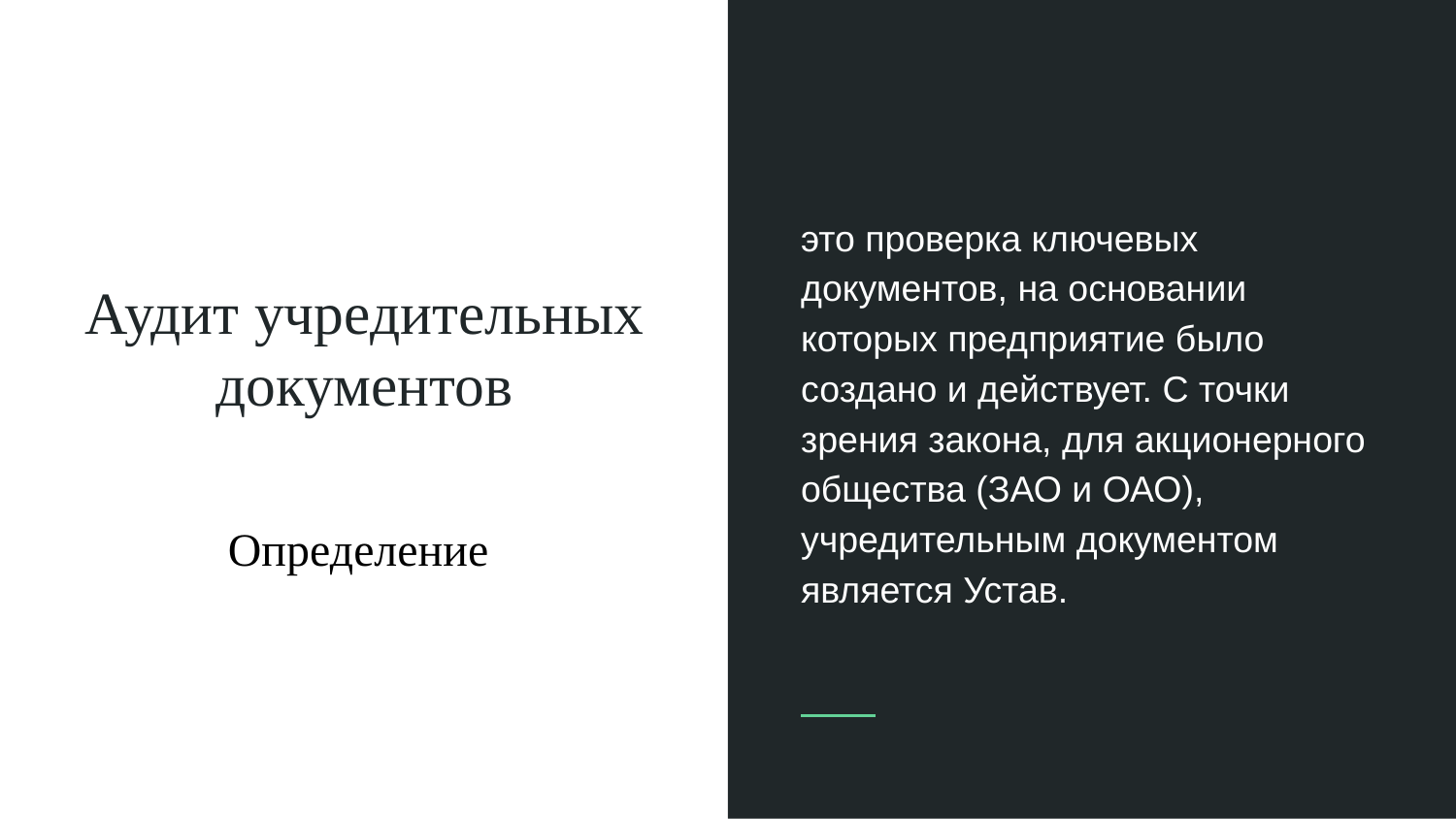

это проверка ключевых документов, на основании которых предприятие было создано и действует. С точки зрения закона, для акционерного общества (ЗАО и ОАО), учредительным документом является Устав.
# Аудит учредительных документов
Определение